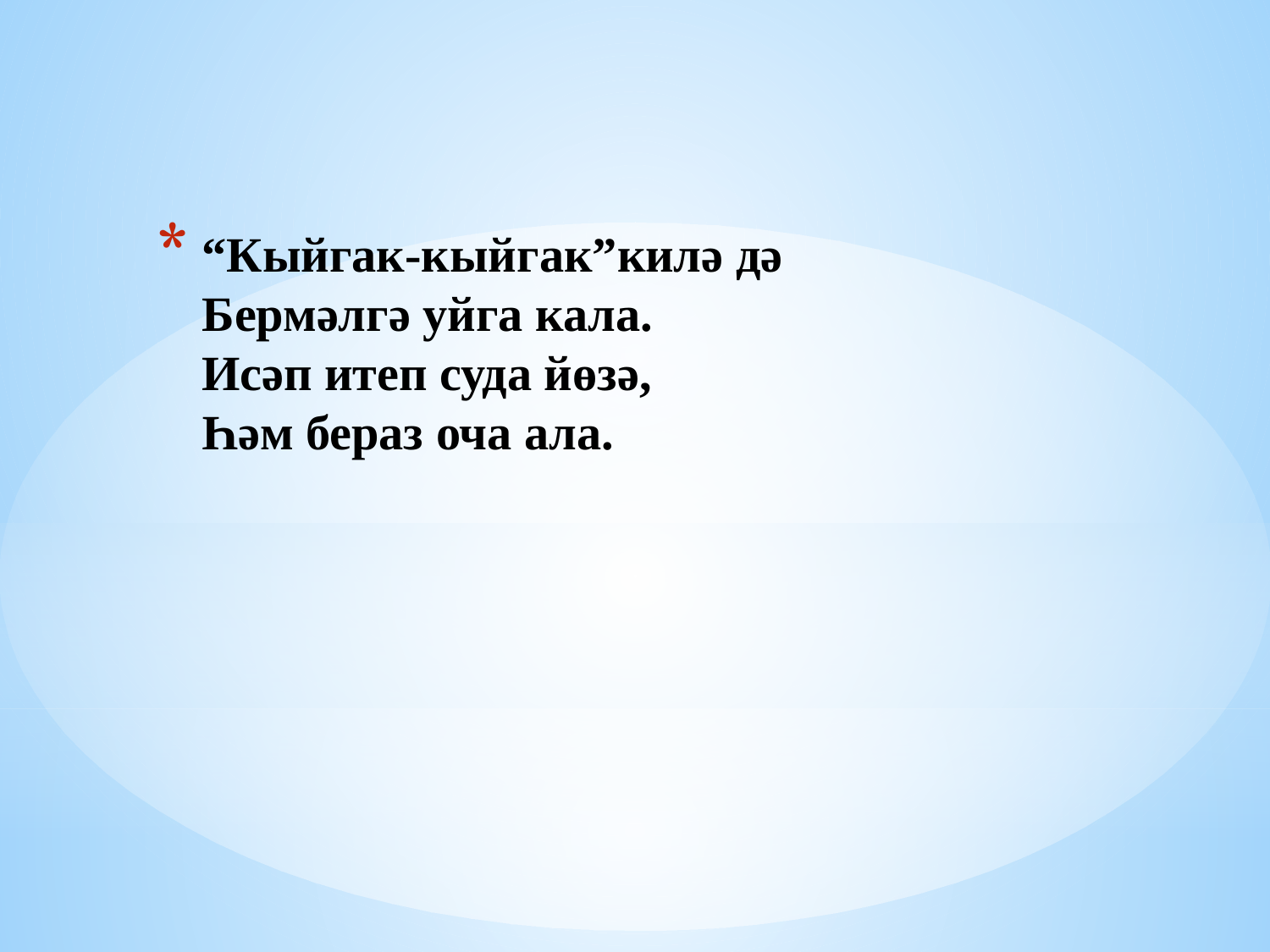

# “Кыйгак-кыйгак”килә дә Бермәлгә уйга кала. Исәп итеп суда йөзә, Һәм бераз оча ала.